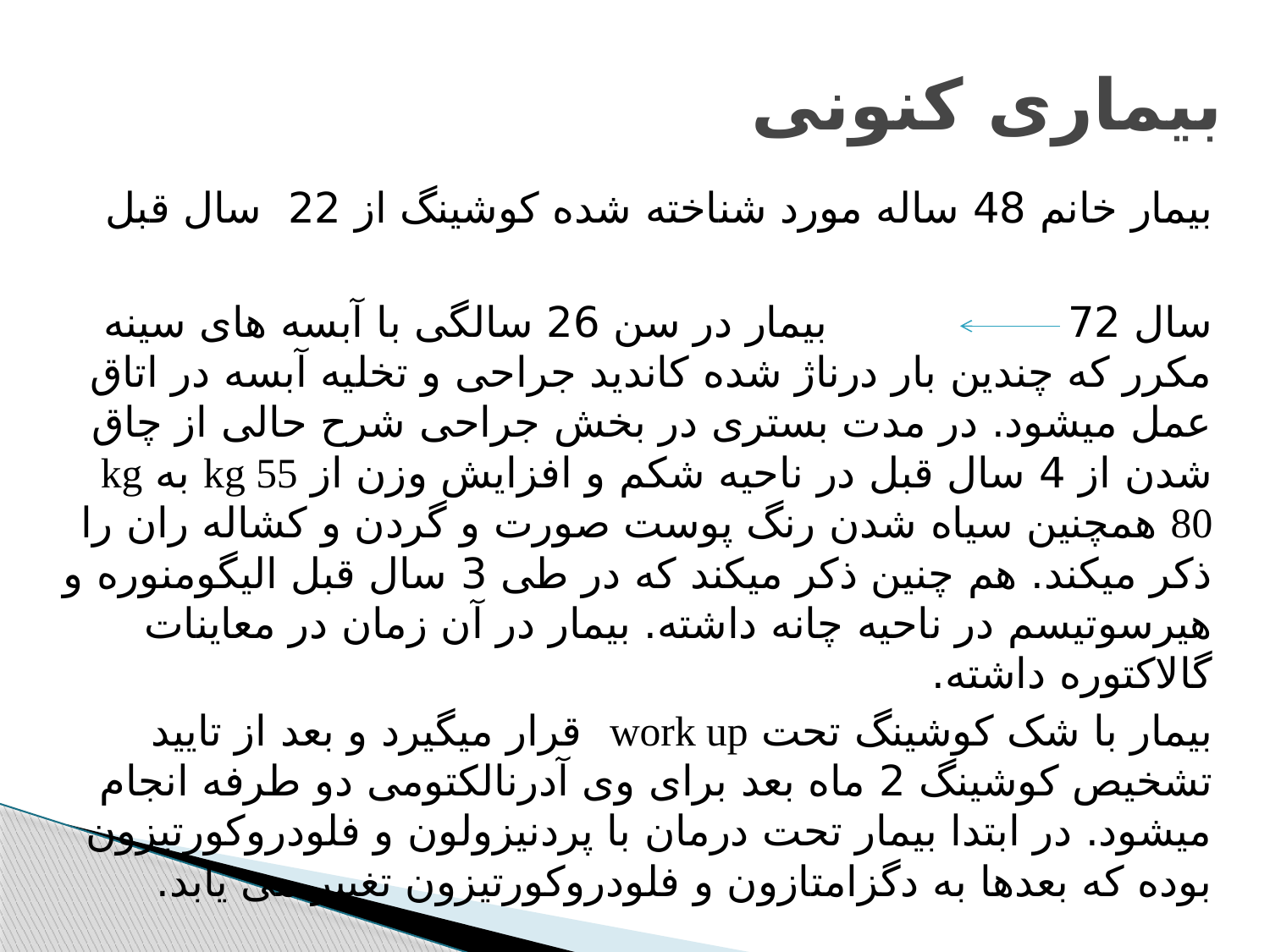

# بیماری کنونی
بیمار خانم 48 ساله مورد شناخته شده کوشینگ از 22  سال قبل

سال 72                  بیمار در سن 26 سالگی با آبسه های سینه مکرر که چندین بار درناژ شده کاندید جراحی و تخلیه آبسه در اتاق عمل میشود. در مدت بستری در بخش جراحی شرح حالی از چاق شدن از 4 سال قبل در ناحیه شکم و افزایش وزن از kg 55 به kg 80 همچنین سیاه شدن رنگ پوست صورت و گردن و کشاله ران را ذکر میکند. هم چنین ذکر میکند که در طی 3 سال قبل الیگومنوره و هیرسوتیسم در ناحیه چانه داشته. بیمار در آن زمان در معاینات گالاکتوره داشته.
بیمار با شک کوشینگ تحت work up  قرار میگیرد و بعد از تایید تشخیص کوشینگ 2 ماه بعد برای وی آدرنالکتومی دو طرفه انجام میشود. در ابتدا بیمار تحت درمان با پردنیزولون و فلودروکورتیزون بوده که بعدها به دگزامتازون و فلودروکورتیزون تغییر می یابد.